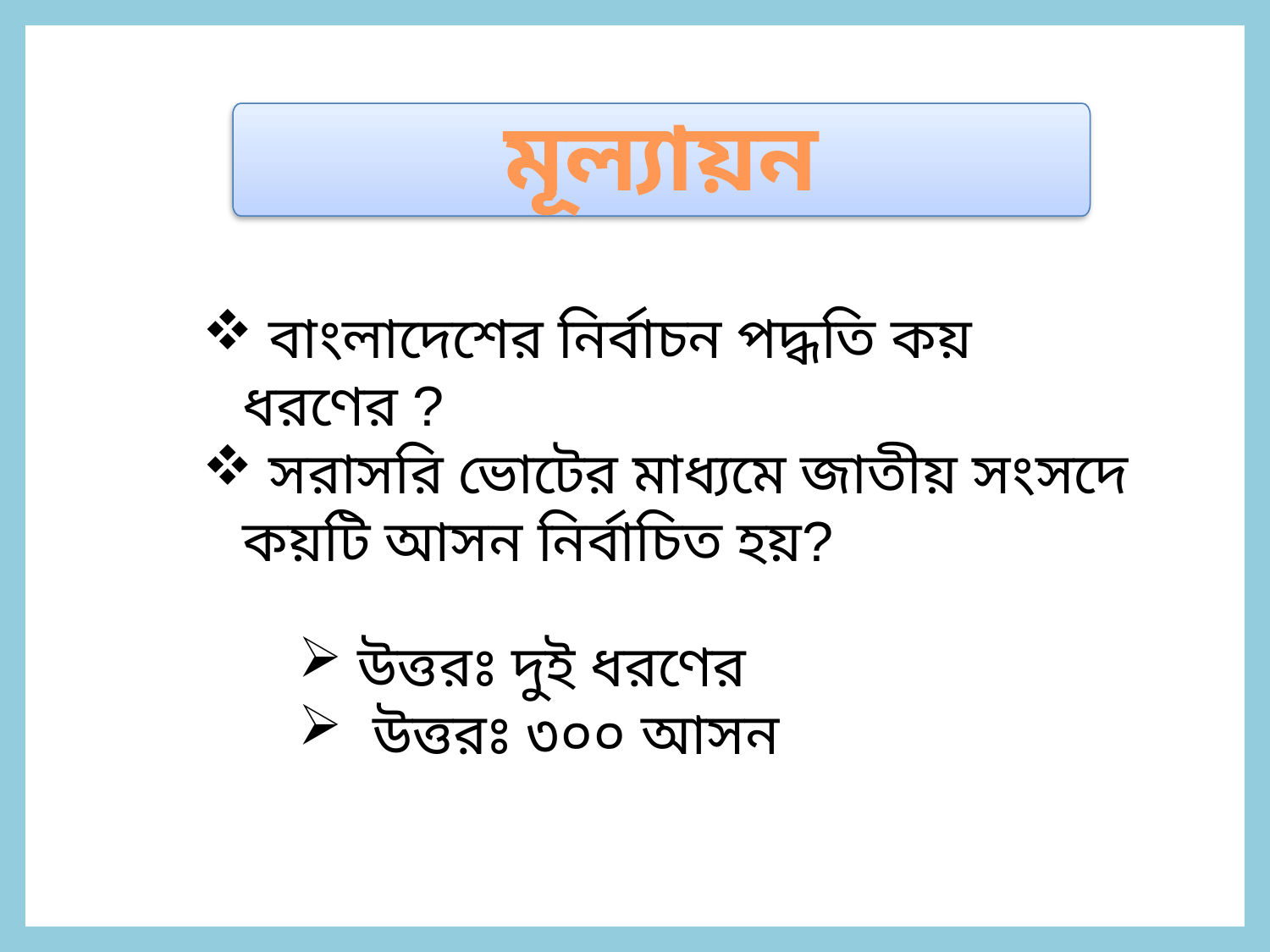

মূল্যায়ন
 বাংলাদেশের নির্বাচন পদ্ধতি কয় ধরণের ?
 সরাসরি ভোটের মাধ্যমে জাতীয় সংসদে কয়টি আসন নির্বাচিত হয়?
 উত্তরঃ দুই ধরণের
  উত্তরঃ ৩০০ আসন